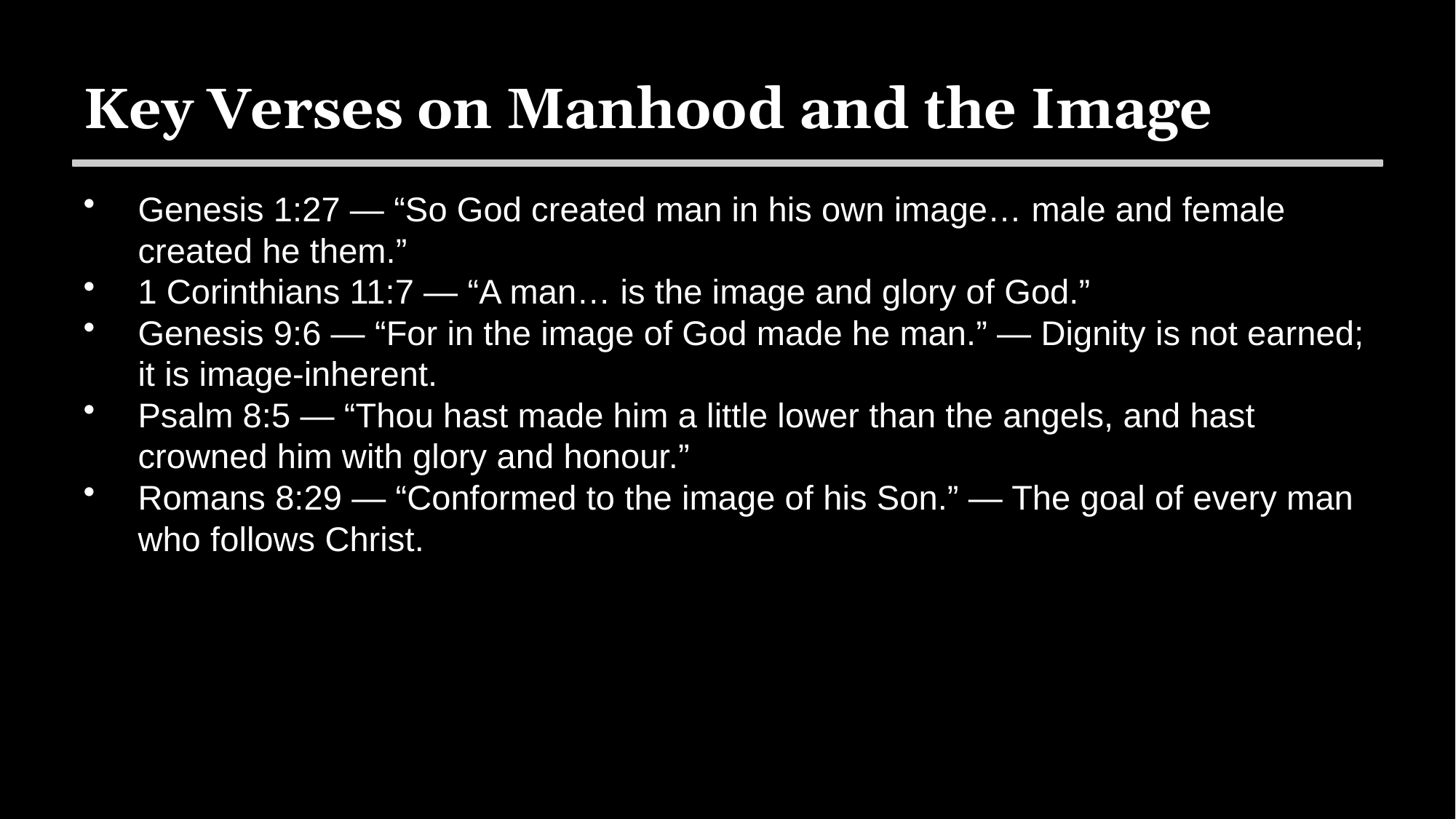

Key Verses on Manhood and the Image

Genesis 1:27 — “So God created man in his own image… male and female created he them.”
1 Corinthians 11:7 — “A man… is the image and glory of God.”
Genesis 9:6 — “For in the image of God made he man.” — Dignity is not earned; it is image-inherent.
Psalm 8:5 — “Thou hast made him a little lower than the angels, and hast crowned him with glory and honour.”
Romans 8:29 — “Conformed to the image of his Son.” — The goal of every man who follows Christ.